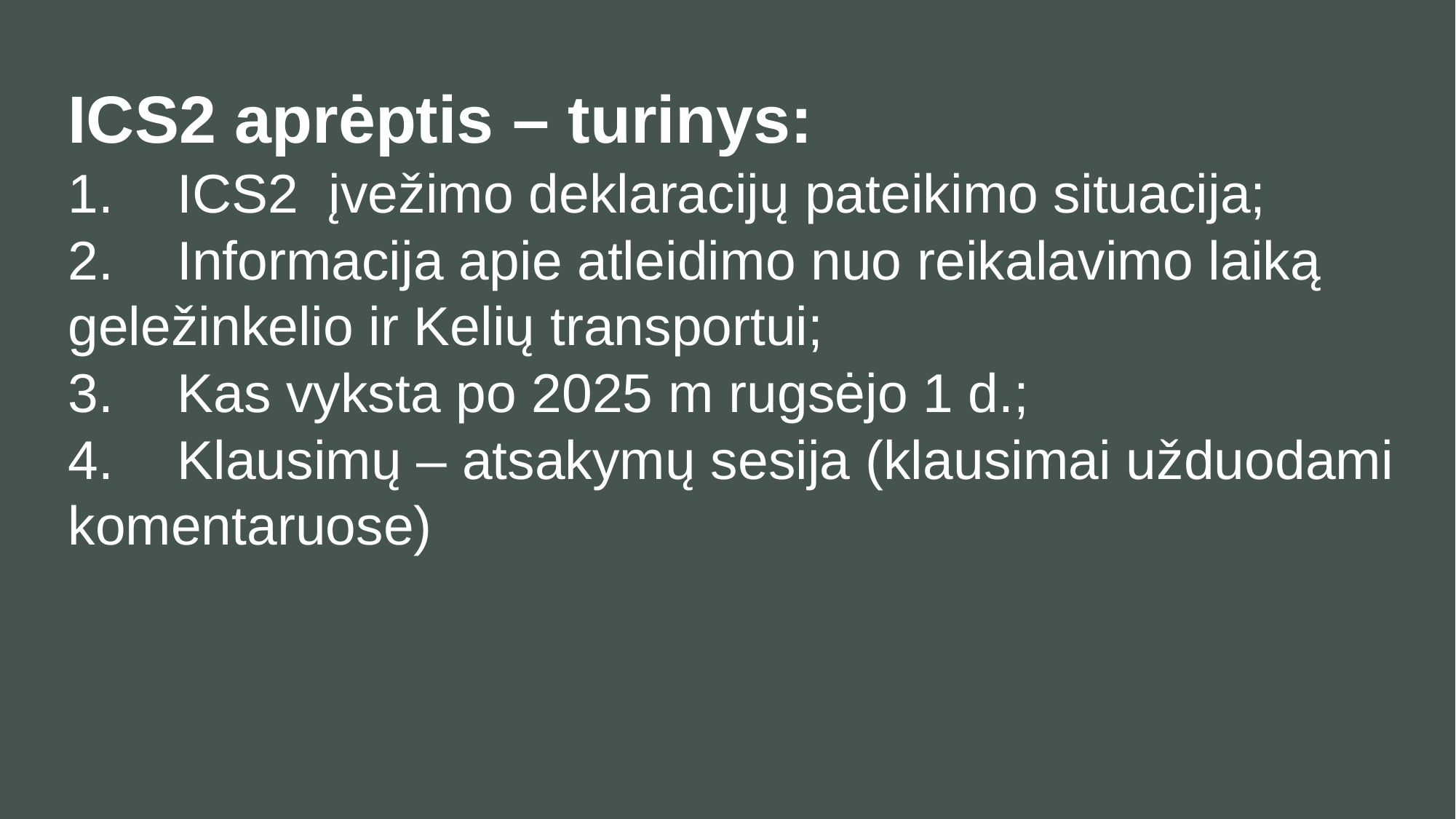

ICS2 aprėptis – turinys:
1.	ICS2  įvežimo deklaracijų pateikimo situacija;
2.	Informacija apie atleidimo nuo reikalavimo laiką geležinkelio ir Kelių transportui;
3.	Kas vyksta po 2025 m rugsėjo 1 d.;
4.	Klausimų – atsakymų sesija (klausimai užduodami komentaruose)